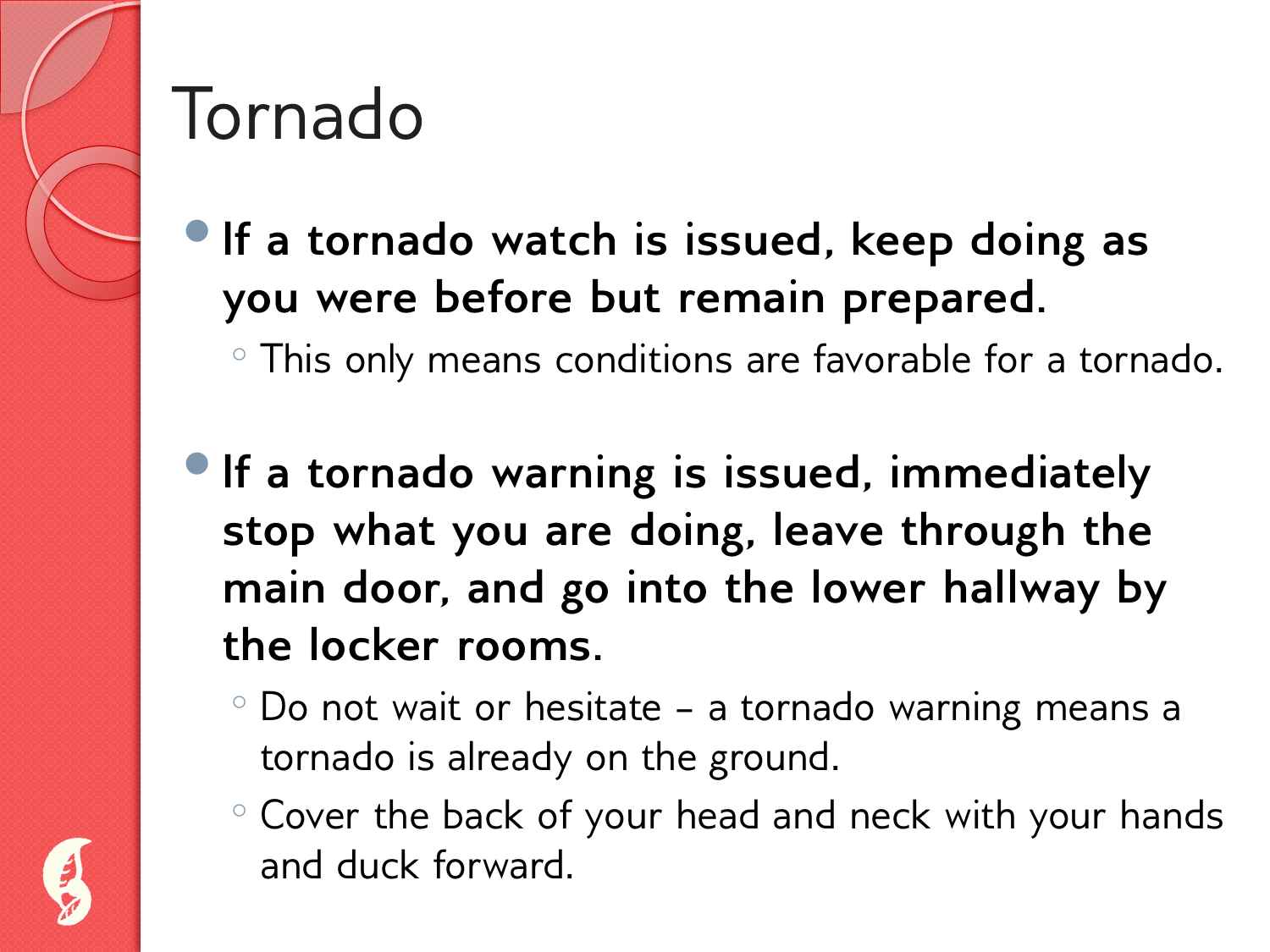

# Tornado
If a tornado watch is issued, keep doing as you were before but remain prepared.
This only means conditions are favorable for a tornado.
If a tornado warning is issued, immediately stop what you are doing, leave through the main door, and go into the lower hallway by the locker rooms.
Do not wait or hesitate – a tornado warning means a tornado is already on the ground.
Cover the back of your head and neck with your hands and duck forward.